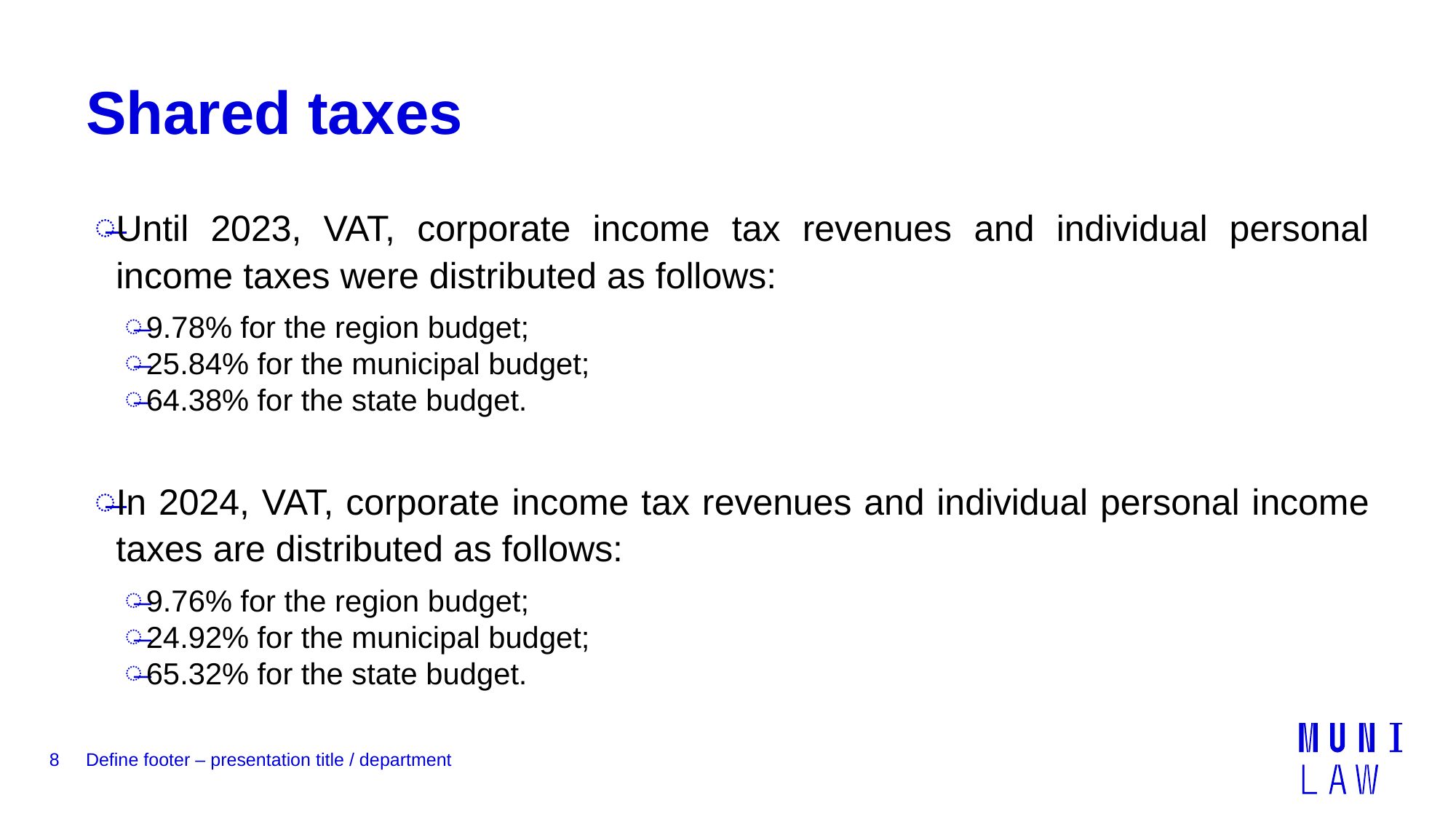

# Shared taxes
Until 2023, VAT, corporate income tax revenues and individual personal income taxes were distributed as follows:
9.78% for the region budget;
25.84% for the municipal budget;
64.38% for the state budget.

In 2024, VAT, corporate income tax revenues and individual personal income taxes are distributed as follows:
9.76% for the region budget;
24.92% for the municipal budget;
65.32% for the state budget.

8
Define footer – presentation title / department